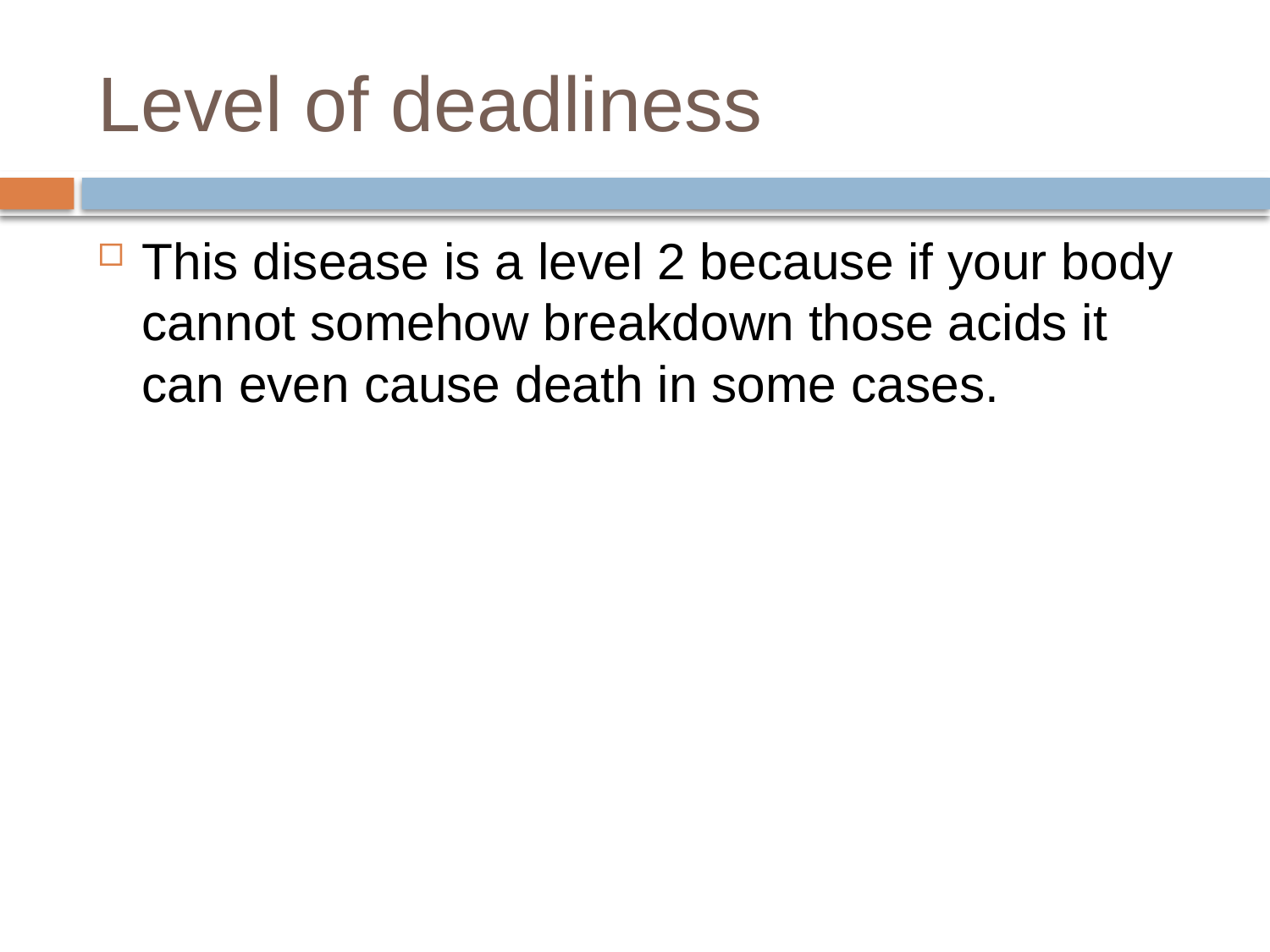

# Level of deadliness
This disease is a level 2 because if your body cannot somehow breakdown those acids it can even cause death in some cases.